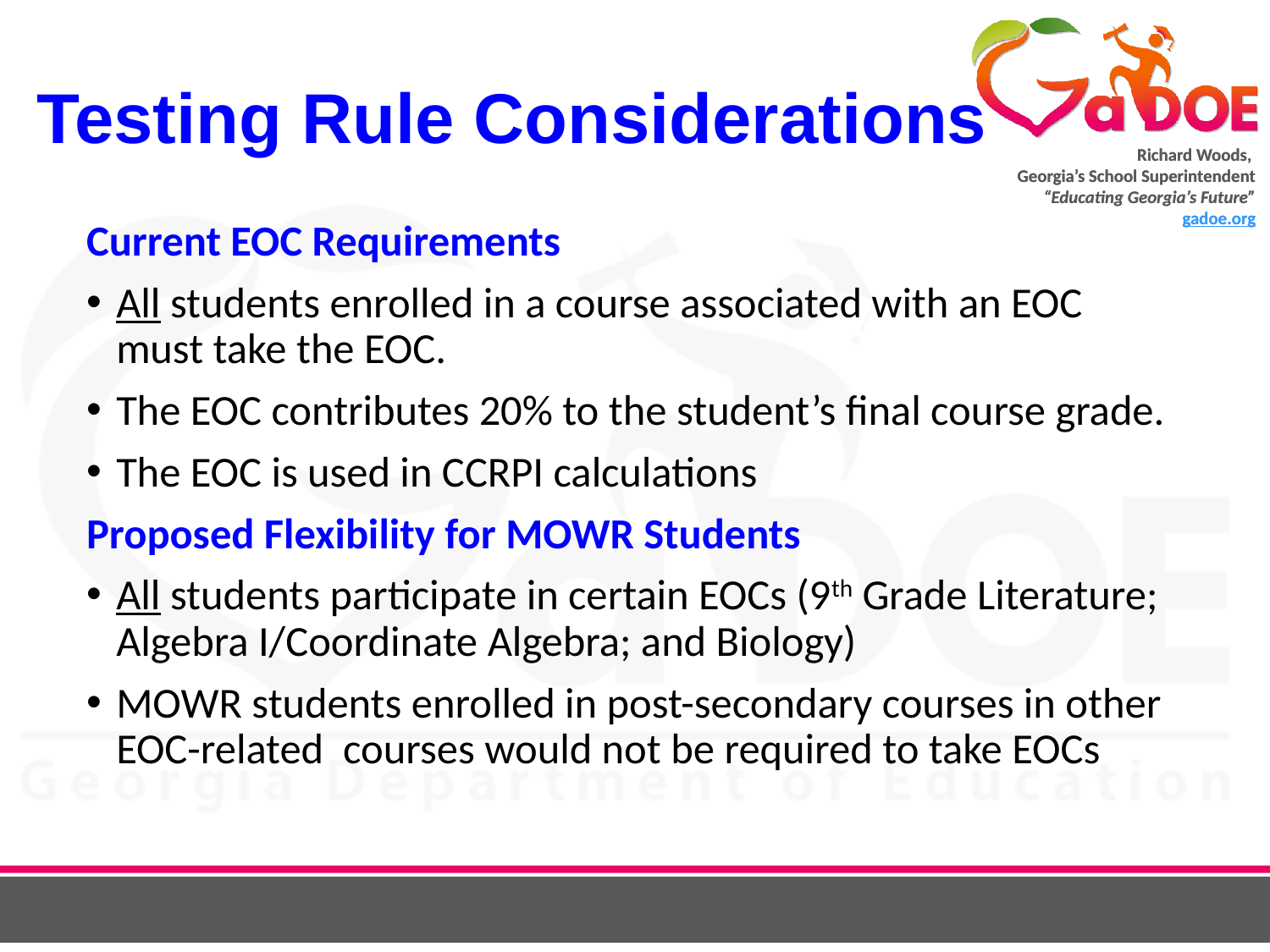

# Testing Rule Considerations
Current EOC Requirements
All students enrolled in a course associated with an EOC must take the EOC.
The EOC contributes 20% to the student’s final course grade.
The EOC is used in CCRPI calculations
Proposed Flexibility for MOWR Students
All students participate in certain EOCs (9th Grade Literature; Algebra I/Coordinate Algebra; and Biology)
MOWR students enrolled in post-secondary courses in other EOC-related  courses would not be required to take EOCs